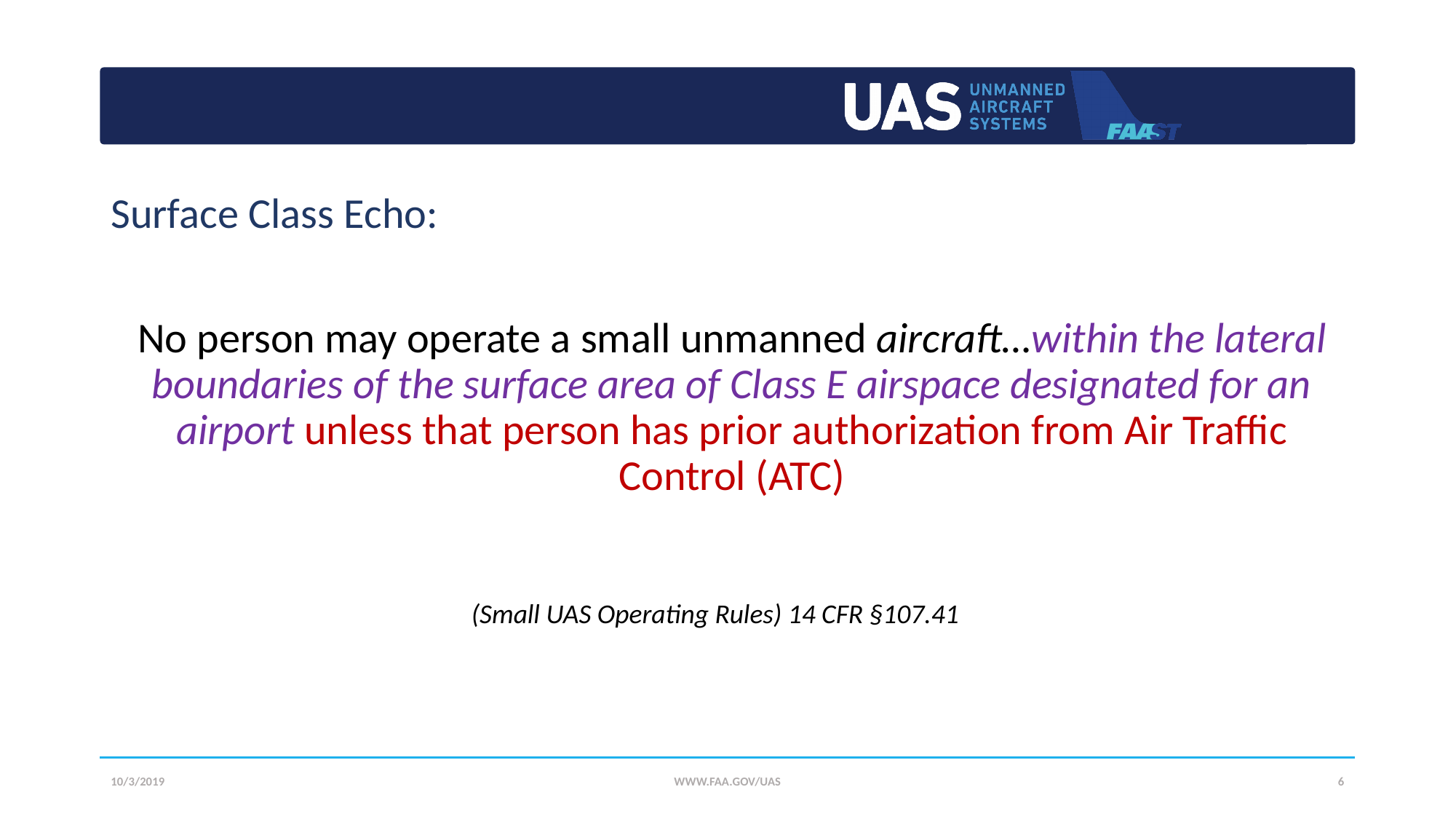

Surface Class Echo:
No person may operate a small unmanned aircraft…within the lateral boundaries of the surface area of Class E airspace designated for an airport unless that person has prior authorization from Air Traffic Control (ATC)
(Small UAS Operating Rules) 14 CFR §107.41
10/3/2019
WWW.FAA.GOV/UAS
6